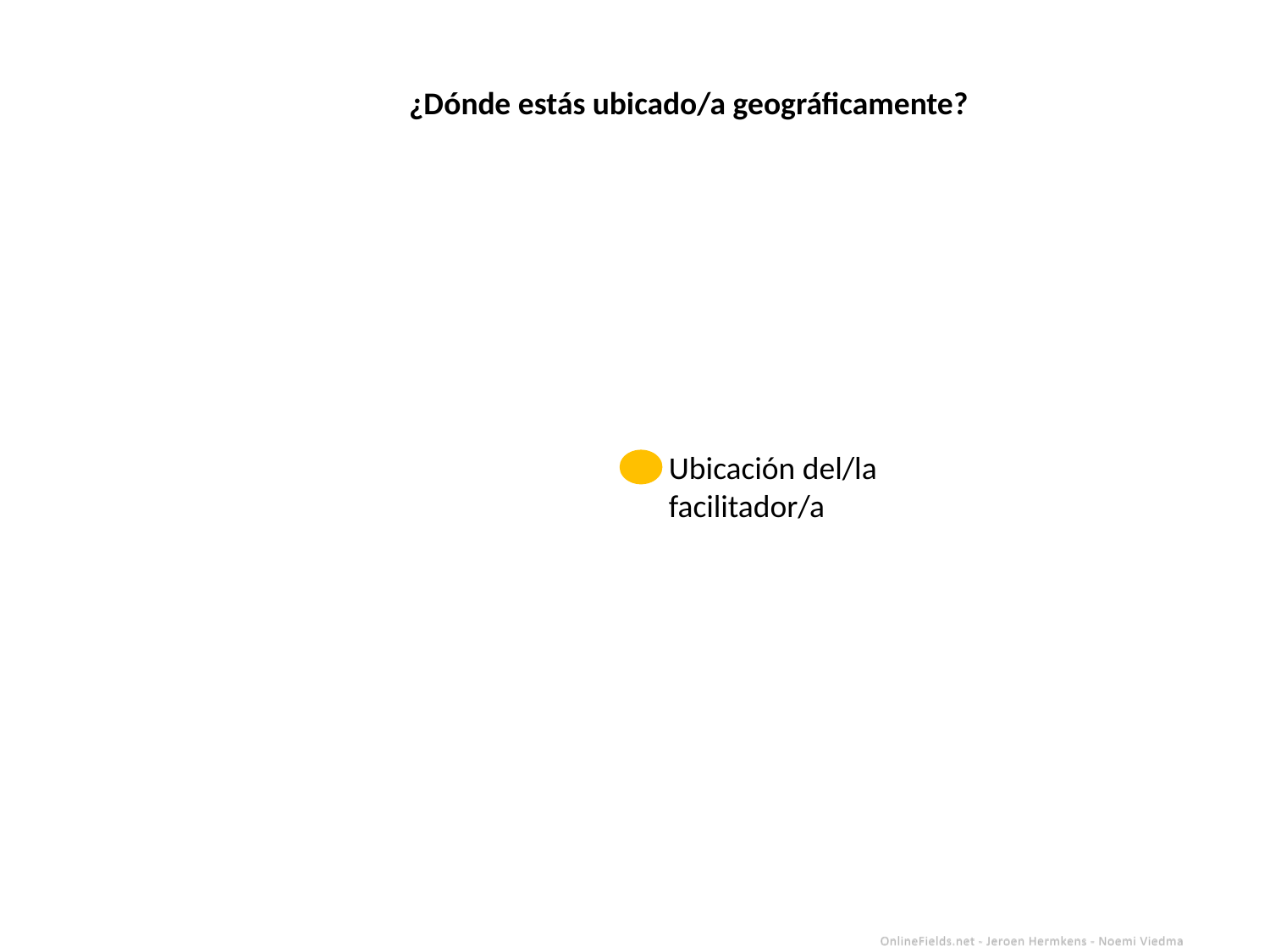

¿Dónde estás ubicado/a geográficamente?
Ubicación del/la facilitador/a